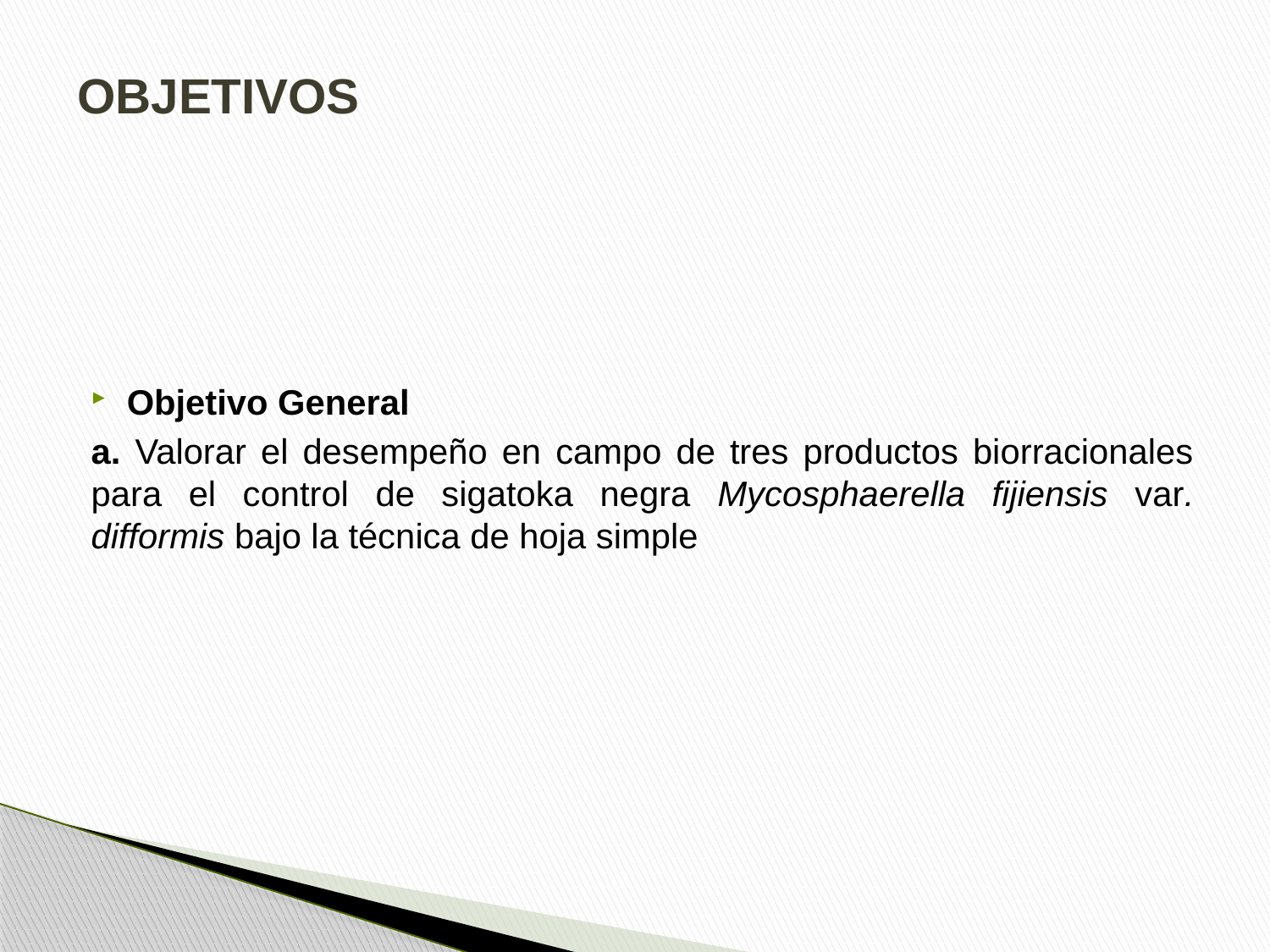

# OBJETIVOS

Objetivo General
a. Valorar el desempeño en campo de tres productos biorracionales para el control de sigatoka negra Mycosphaerella fijiensis var. difformis bajo la técnica de hoja simple